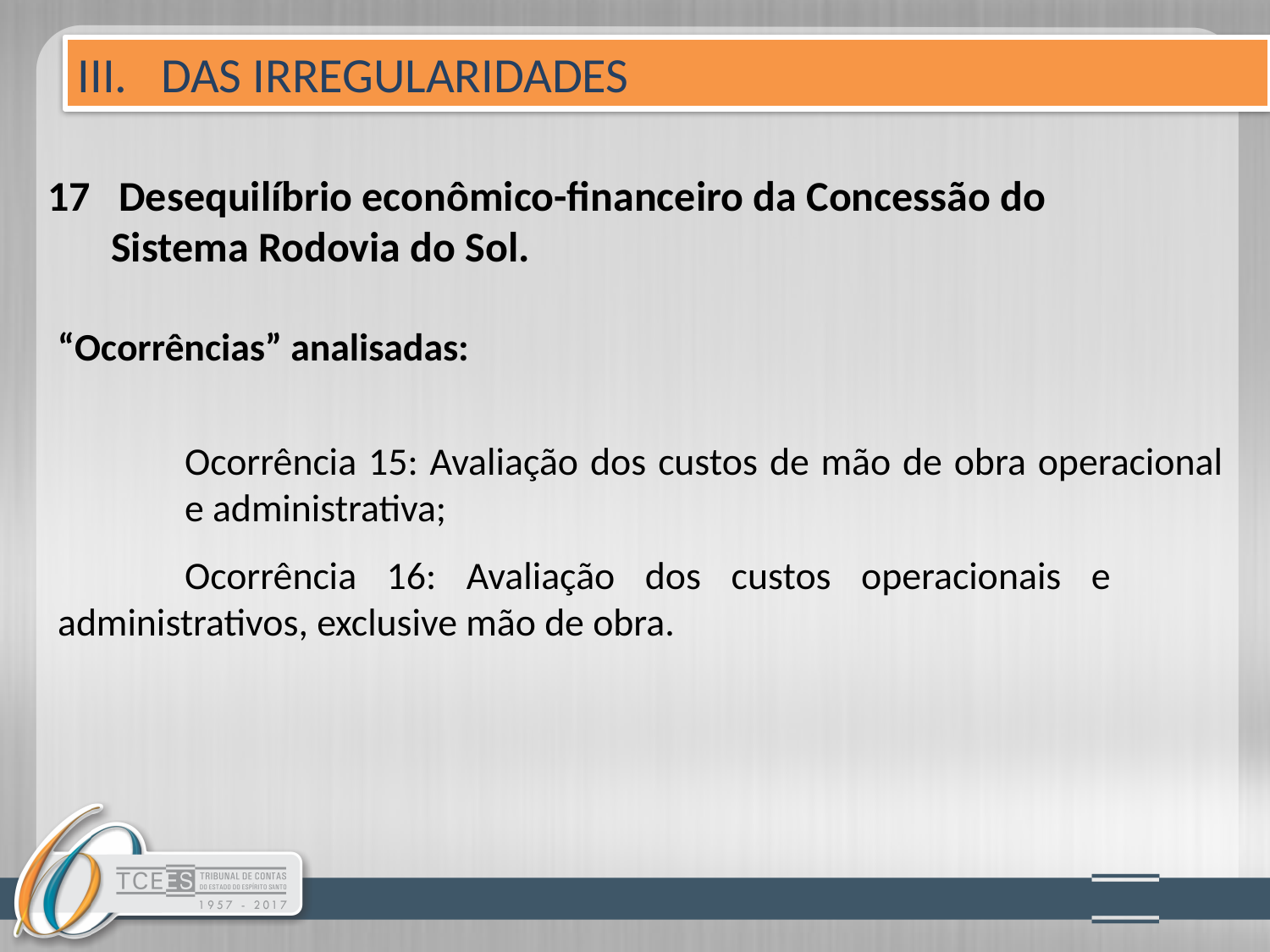

III.   DAS IRREGULARIDADES
# 17   Desequilíbrio econômico-financeiro da Concessão do 	Sistema Rodovia do Sol.
“Ocorrências” analisadas:

	Ocorrência 15: Avaliação dos custos de mão de obra operacional 	e administrativa;
	Ocorrência 16: Avaliação dos custos operacionais e 	administrativos, exclusive mão de obra.